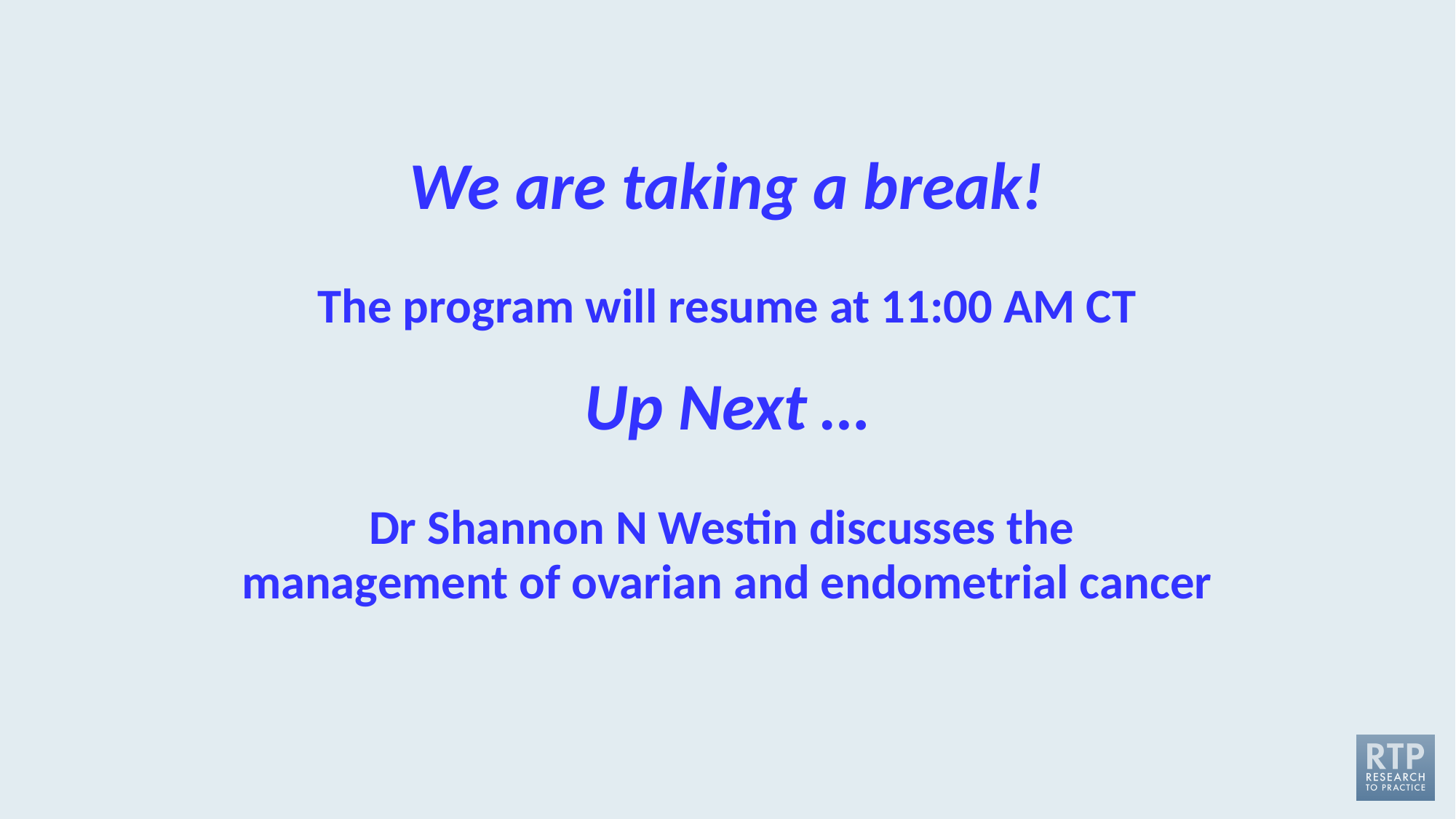

# We are taking a break!   The program will resume at 11:00 AM CT   Up Next …   Dr Shannon N Westin discusses the management of ovarian and endometrial cancer